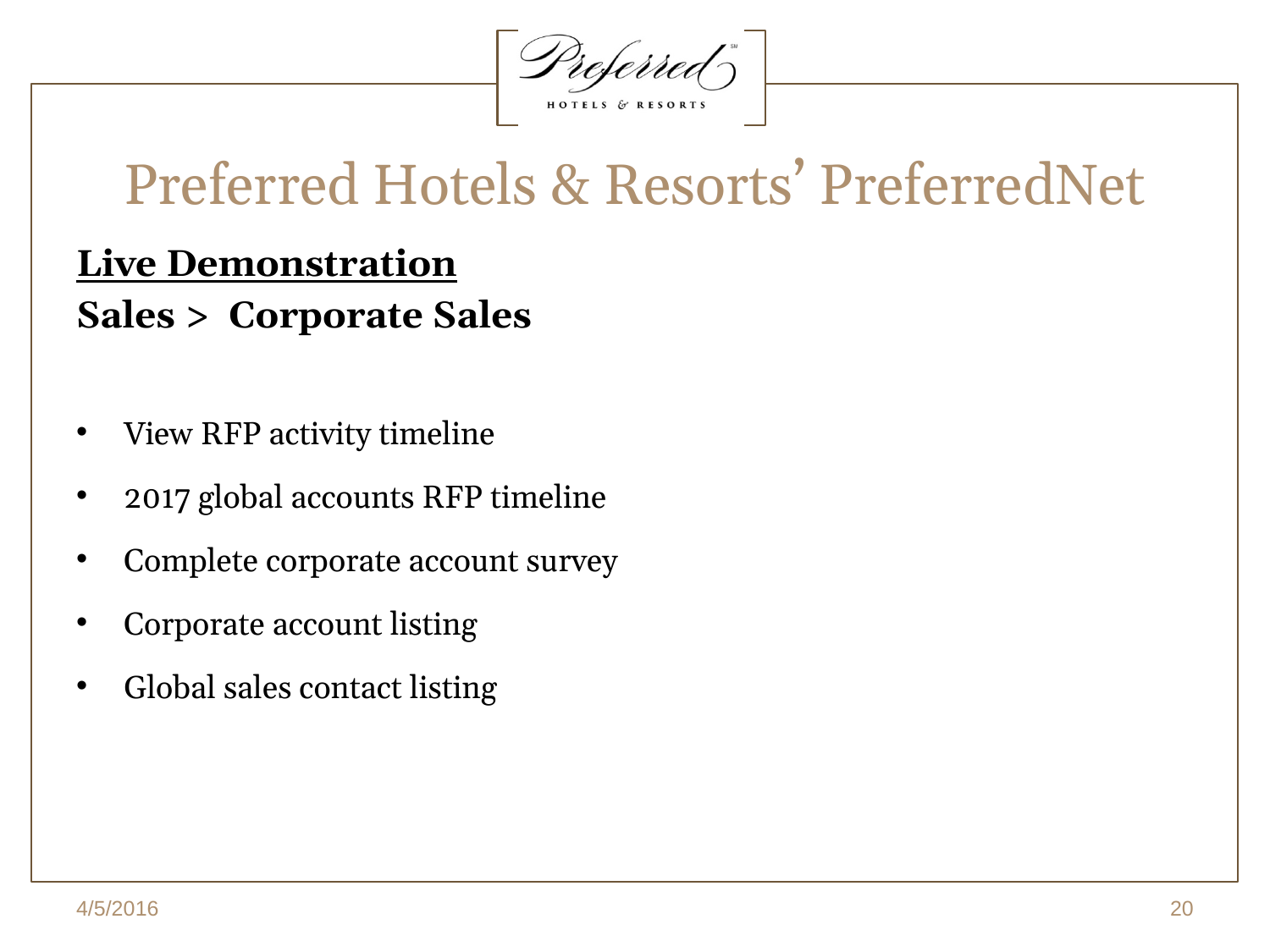

# Preferred Hotels & Resorts’ PreferredNet
Live Demonstration
Sales >  Corporate Sales

View RFP activity timeline
2017 global accounts RFP timeline
Complete corporate account survey
Corporate account listing
Global sales contact listing
4/5/2016
20